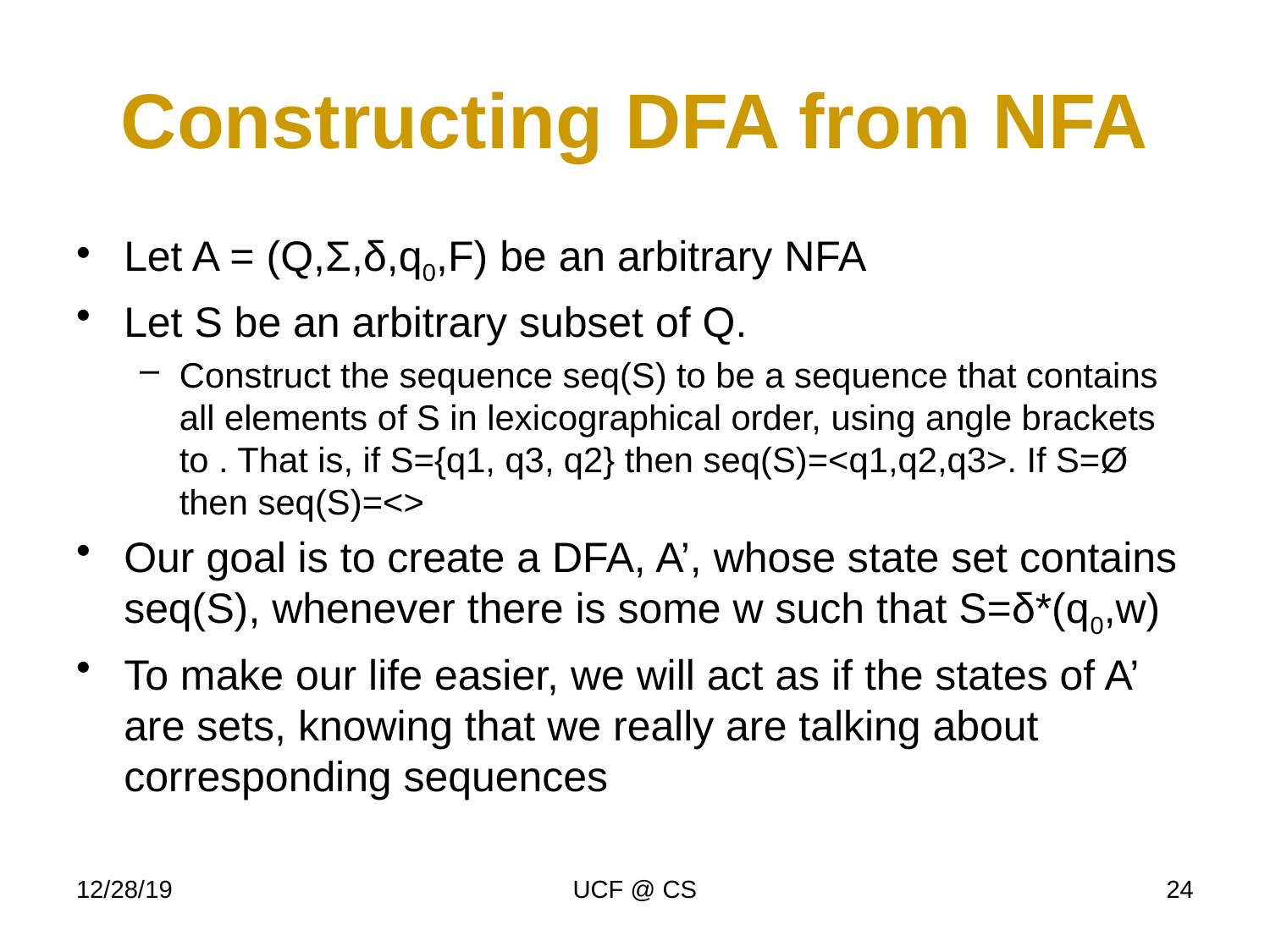

# Constructing DFA from NFA
Let A = (Q,Σ,δ,q0,F) be an arbitrary NFA
Let S be an arbitrary subset of Q.
Construct the sequence seq(S) to be a sequence that contains all elements of S in lexicographical order, using angle brackets to . That is, if S={q1, q3, q2} then seq(S)=<q1,q2,q3>. If S=Ø then seq(S)=<>
Our goal is to create a DFA, A’, whose state set contains seq(S), whenever there is some w such that S=δ*(q0,w)
To make our life easier, we will act as if the states of A’ are sets, knowing that we really are talking about corresponding sequences

12/28/19
UCF @ CS
24